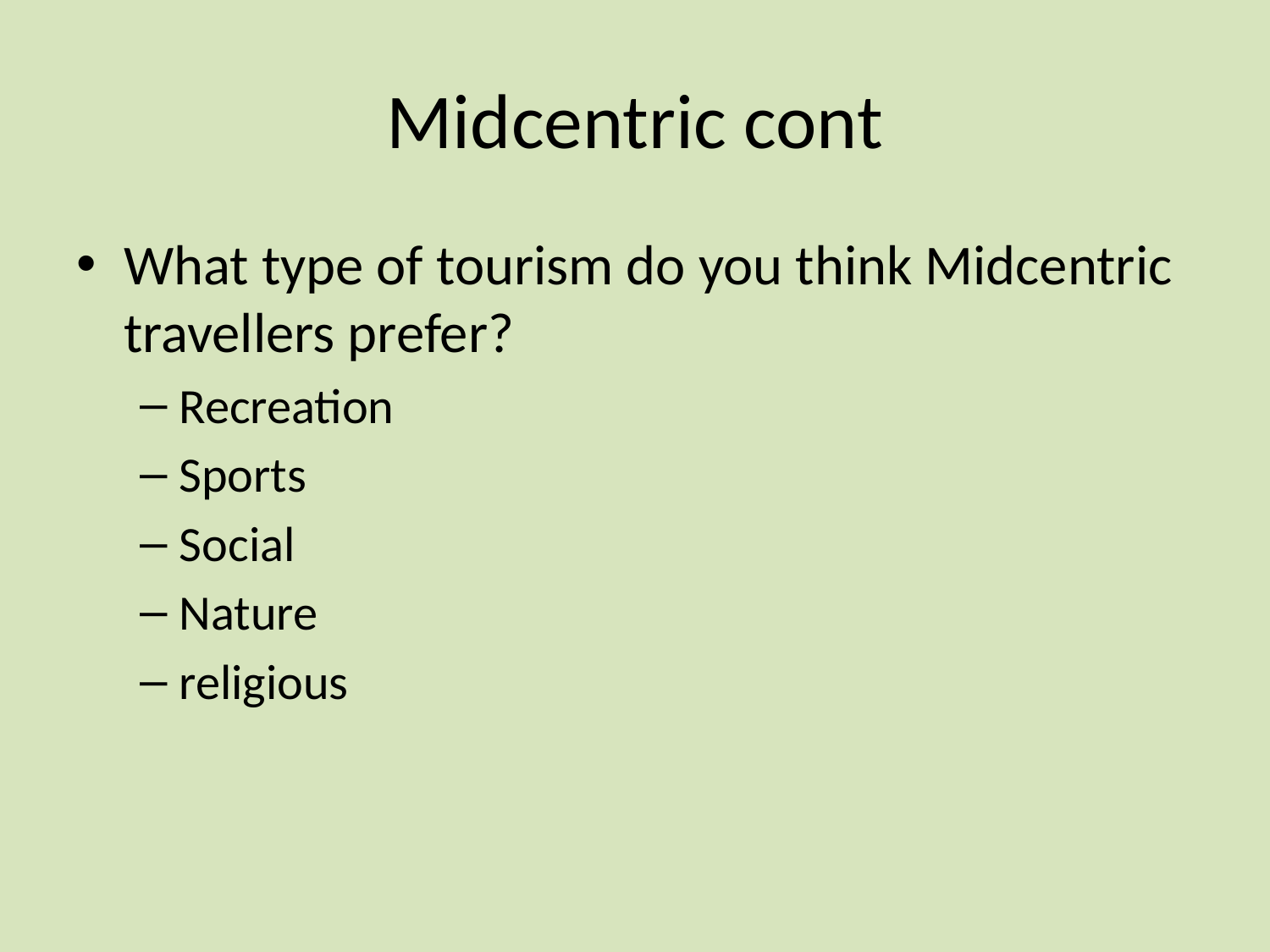

# Midcentric cont
What type of tourism do you think Midcentric travellers prefer?
Recreation
Sports
Social
Nature
religious